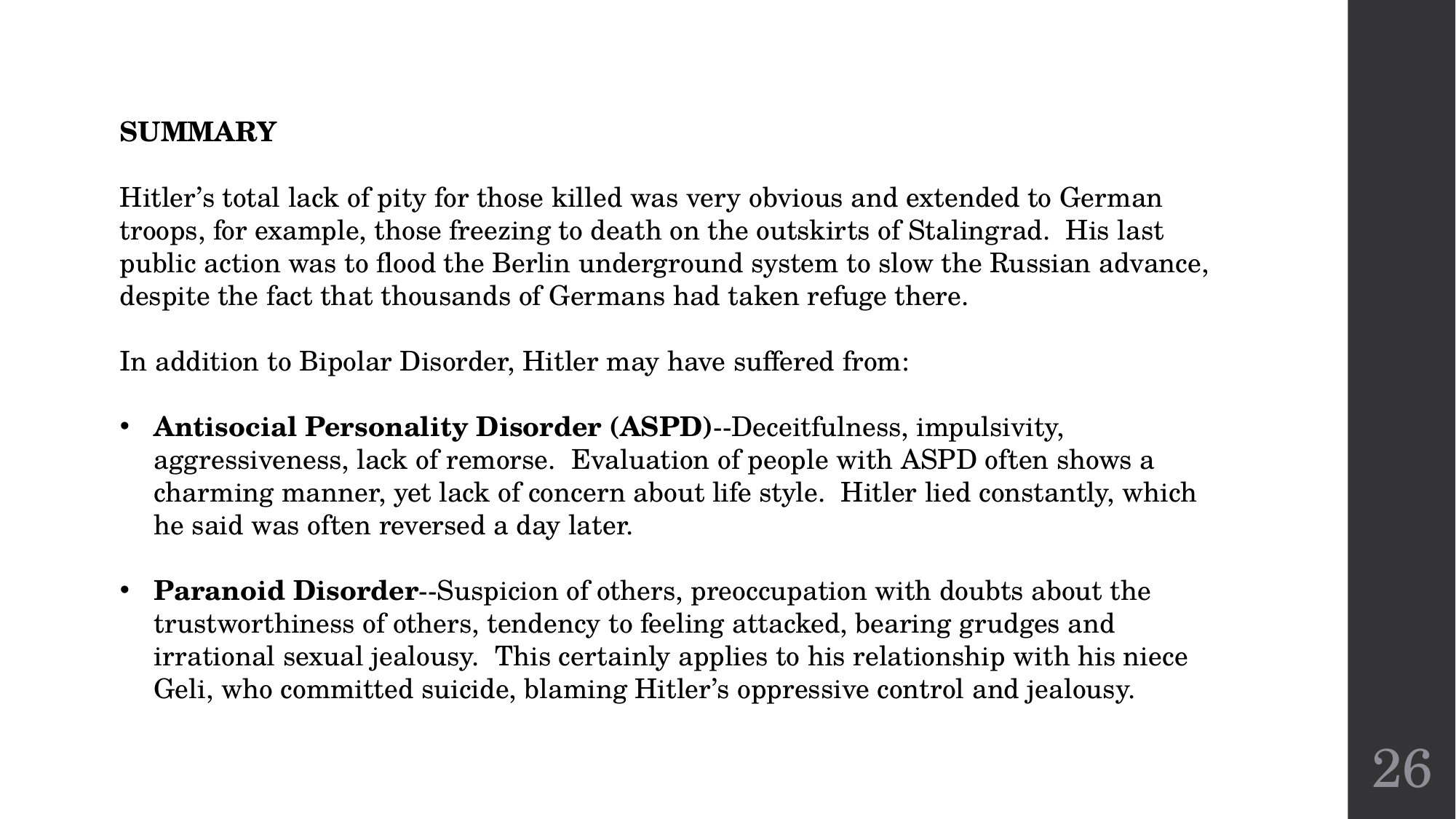

SUMMARY

Hitler’s total lack of pity for those killed was very obvious and extended to German troops, for example, those freezing to death on the outskirts of Stalingrad.  His last public action was to ﬂood the Berlin underground system to slow the Russian advance, despite the fact that thousands of Germans had taken refuge there.

In addition to Bipolar Disorder, Hitler may have suffered from:

Antisocial Personality Disorder (ASPD)--Deceitfulness, impulsivity, aggressiveness, lack of remorse.  Evaluation of people with ASPD often shows a charming manner, yet lack of concern about life style.  Hitler lied constantly, which he said was often reversed a day later.

Paranoid Disorder--Suspicion of others, preoccupation with doubts about the trustworthiness of others, tendency to feeling attacked, bearing grudges and irrational sexual jealousy.  This certainly applies to his relationship with his niece Geli, who committed suicide, blaming Hitler’s oppressive control and jealousy.
26